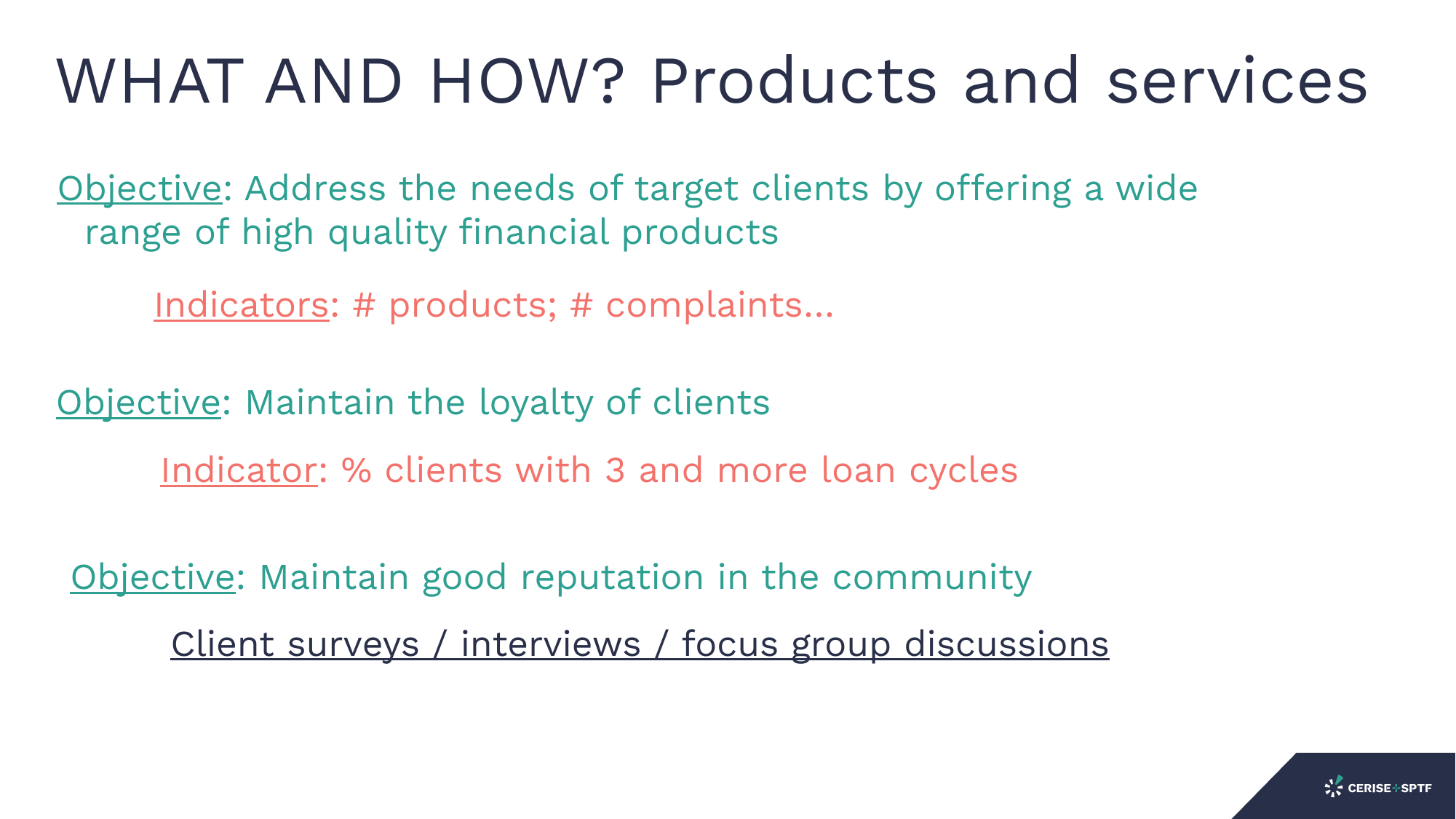

# WHAT AND HOW? Products and services
Objective: Address the needs of target clients by offering a wide range of high quality financial products
Indicators: # products; # complaints…
Objective: Maintain the loyalty of clients
Indicator: % clients with 3 and more loan cycles
Objective: Maintain good reputation in the community
Client surveys / interviews / focus group discussions